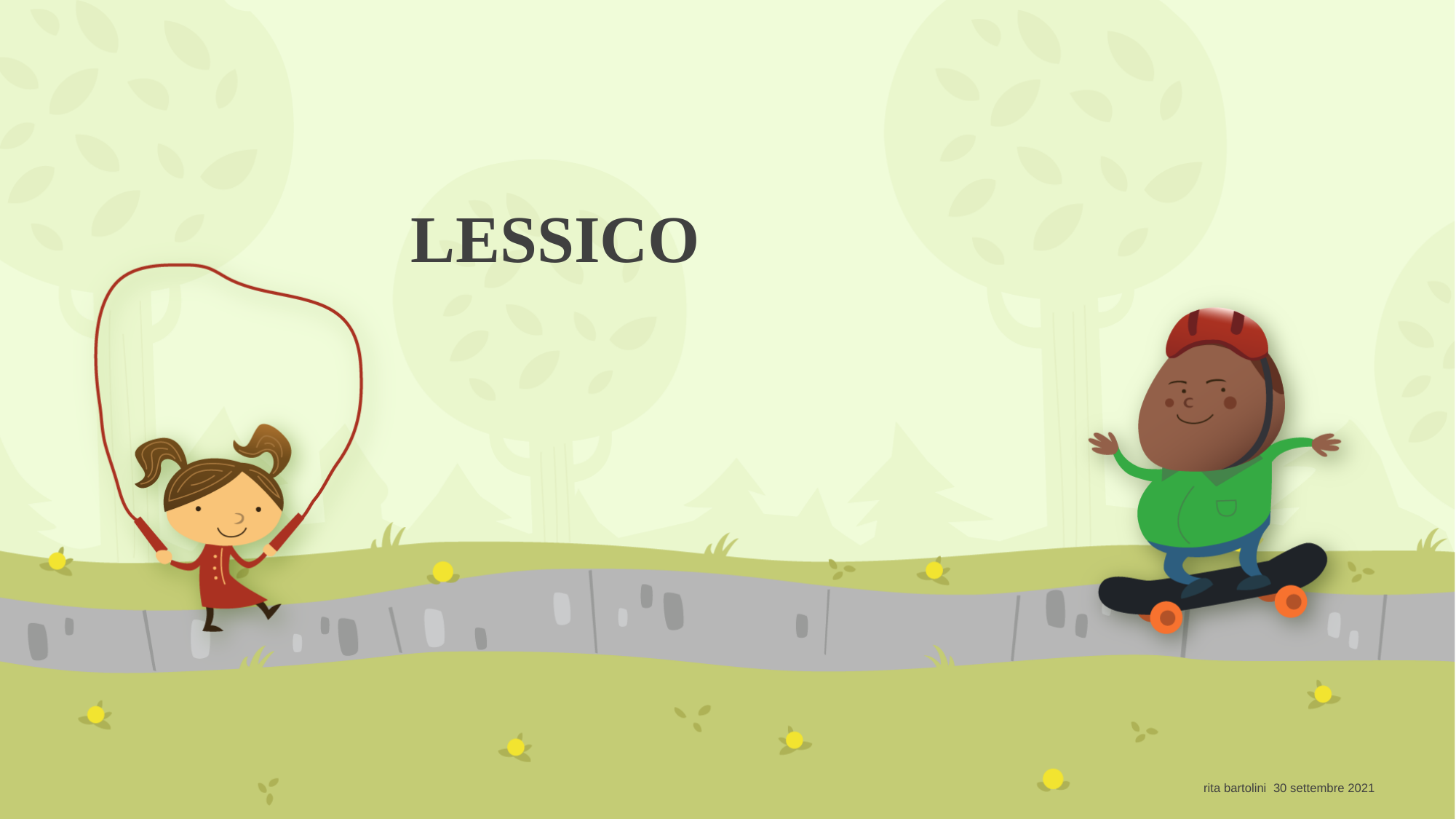

# LESSICO
rita bartolini  30 settembre 2021